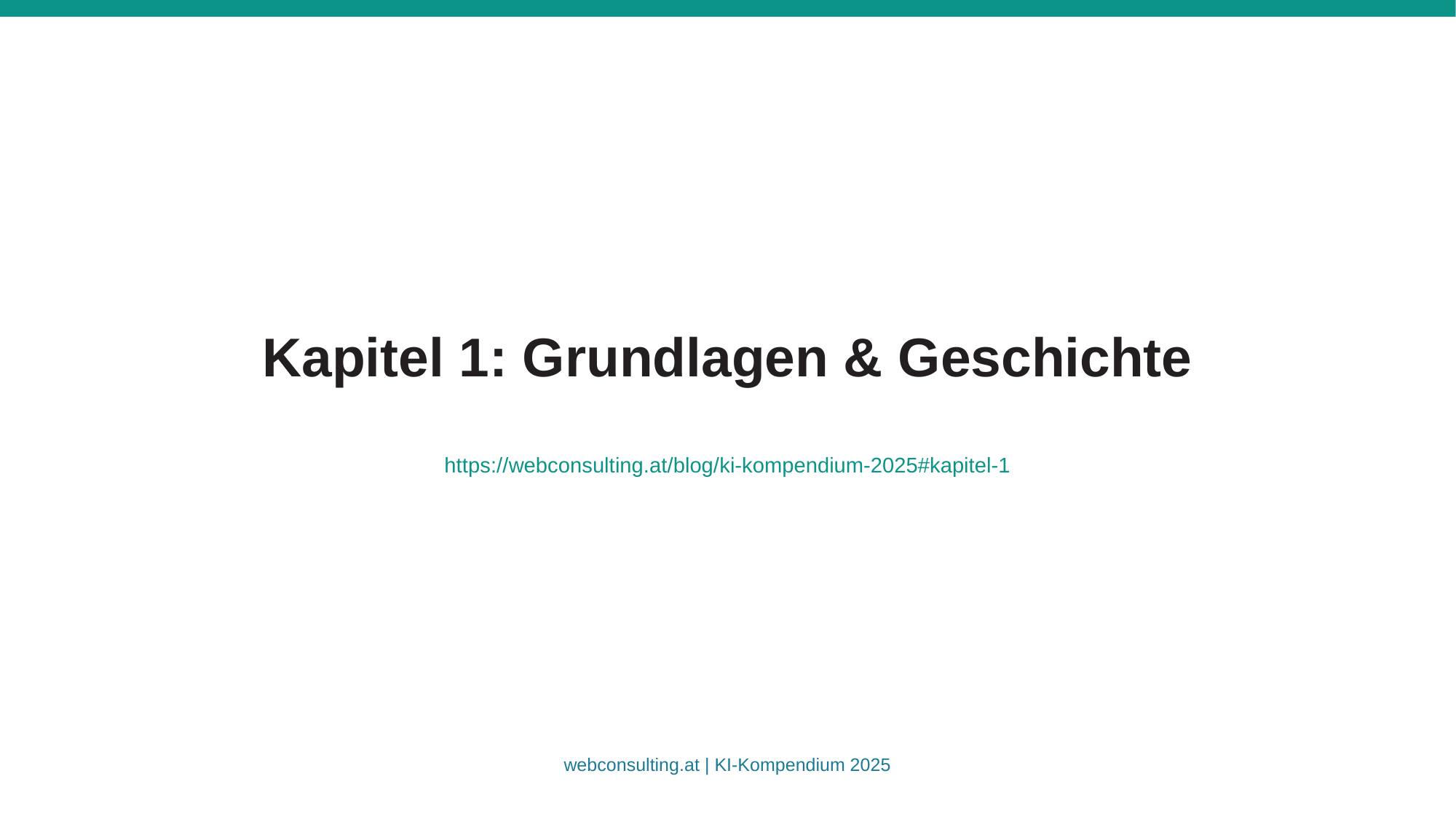

Kapitel 1: Grundlagen & Geschichte
https://webconsulting.at/blog/ki-kompendium-2025#kapitel-1
webconsulting.at | KI-Kompendium 2025